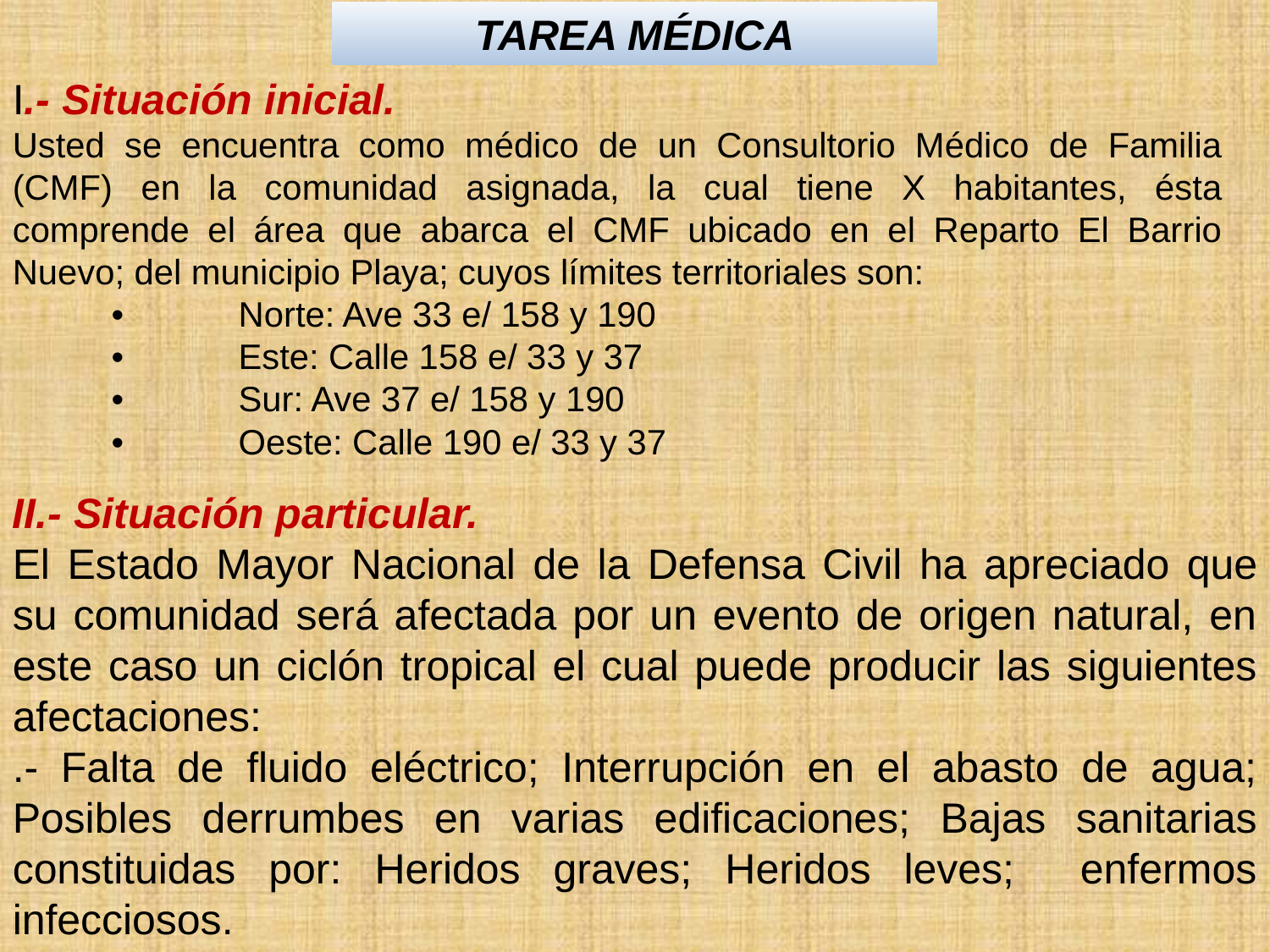

TAREA MÉDICA
I.- Situación inicial.
Usted se encuentra como médico de un Consultorio Médico de Familia (CMF) en la comunidad asignada, la cual tiene X habitantes, ésta comprende el área que abarca el CMF ubicado en el Reparto El Barrio Nuevo; del municipio Playa; cuyos límites territoriales son:
•	Norte: Ave 33 e/ 158 y 190
•	Este: Calle 158 e/ 33 y 37
•	Sur: Ave 37 e/ 158 y 190
•	Oeste: Calle 190 e/ 33 y 37
II.- Situación particular.
El Estado Mayor Nacional de la Defensa Civil ha apreciado que su comunidad será afectada por un evento de origen natural, en este caso un ciclón tropical el cual puede producir las siguientes afectaciones:
.- Falta de fluido eléctrico; Interrupción en el abasto de agua; Posibles derrumbes en varias edificaciones; Bajas sanitarias constituidas por: Heridos graves; Heridos leves;  enfermos infecciosos.